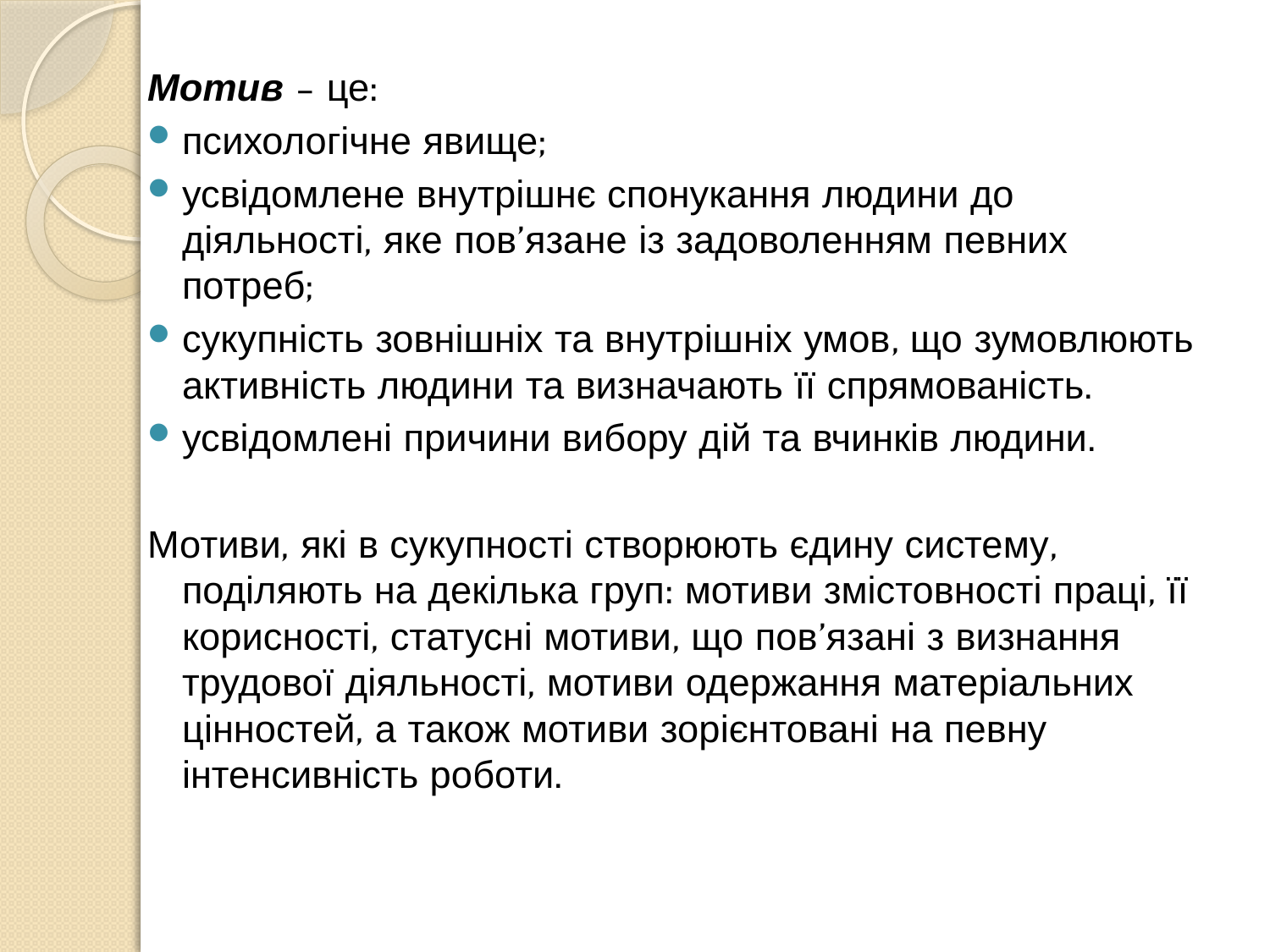

Мотив – це:
психологічне явище;
усвідомлене внутрішнє спонукання людини до діяльності, яке пов’язане із задоволенням певних потреб;
сукупність зовнішніх та внутрішніх умов, що зумовлюють активність людини та визначають її спрямованість.
усвідомлені причини вибору дій та вчинків людини.

Мотиви, які в сукупності створюють єдину систему, поділяють на декілька груп: мотиви змістовності праці, її корисності, статусні мотиви, що пов’язані з визнання трудової діяльності, мотиви одержання матеріальних цінностей, а також мотиви зорієнтовані на певну інтенсивність роботи.